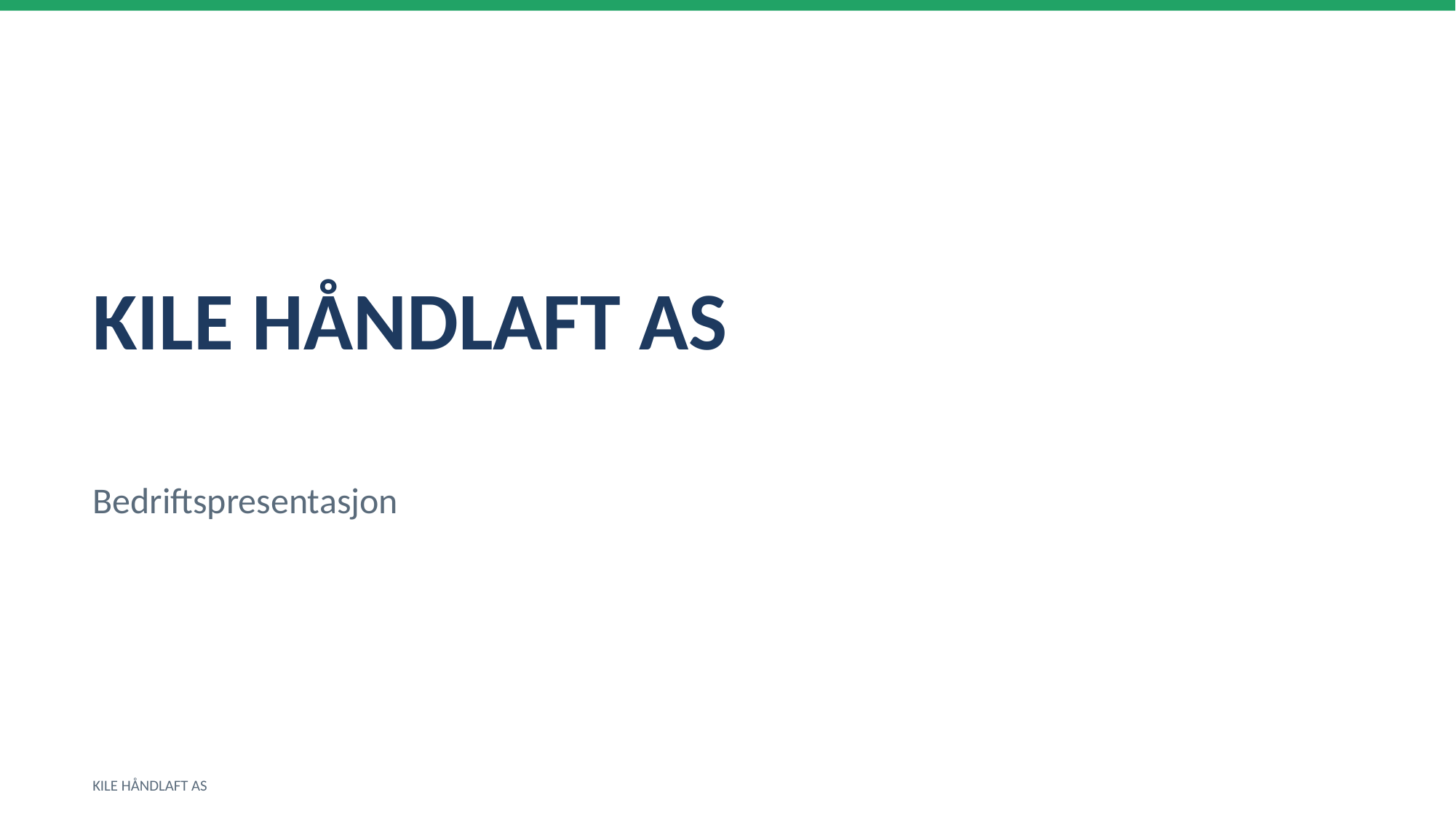

KILE HÅNDLAFT AS
Bedriftspresentasjon
KILE HÅNDLAFT AS